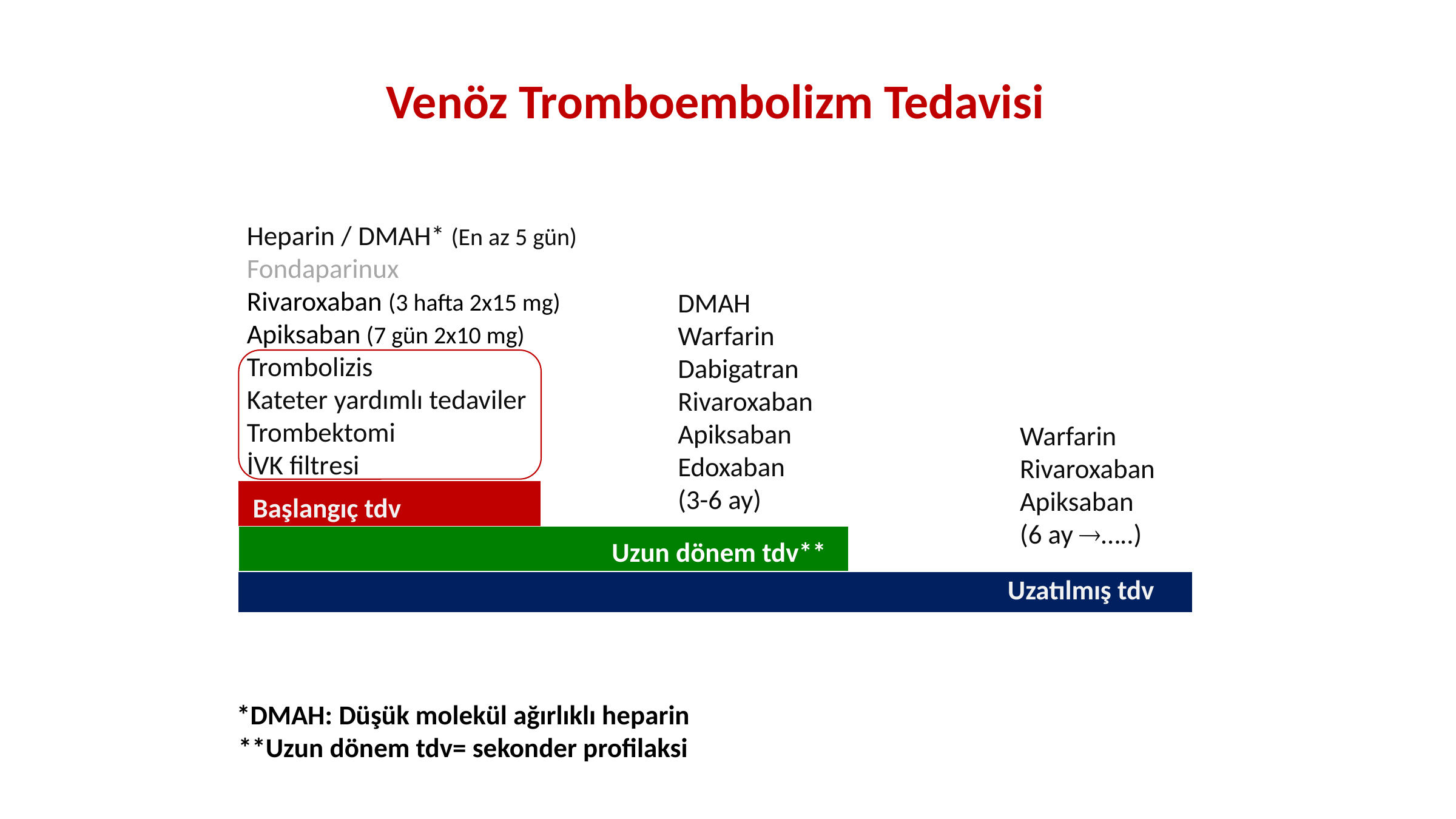

Venöz Tromboembolizm Tedavisi
Heparin / DMAH* (En az 5 gün)
Fondaparinux
Rivaroxaban (3 hafta 2x15 mg)
Apiksaban (7 gün 2x10 mg)
Trombolizis
Kateter yardımlı tedaviler
Trombektomi
İVK filtresi
DMAH
Warfarin
Dabigatran
Rivaroxaban
Apiksaban
Edoxaban
(3-6 ay)

Warfarin
Rivaroxaban
Apiksaban
(6 ay →…..)

Başlangıç tdv

Uzun dönem tdv**
 Uzatılmış tdv

*DMAH: Düşük molekül ağırlıklı heparin
**Uzun dönem tdv= sekonder profilaksi